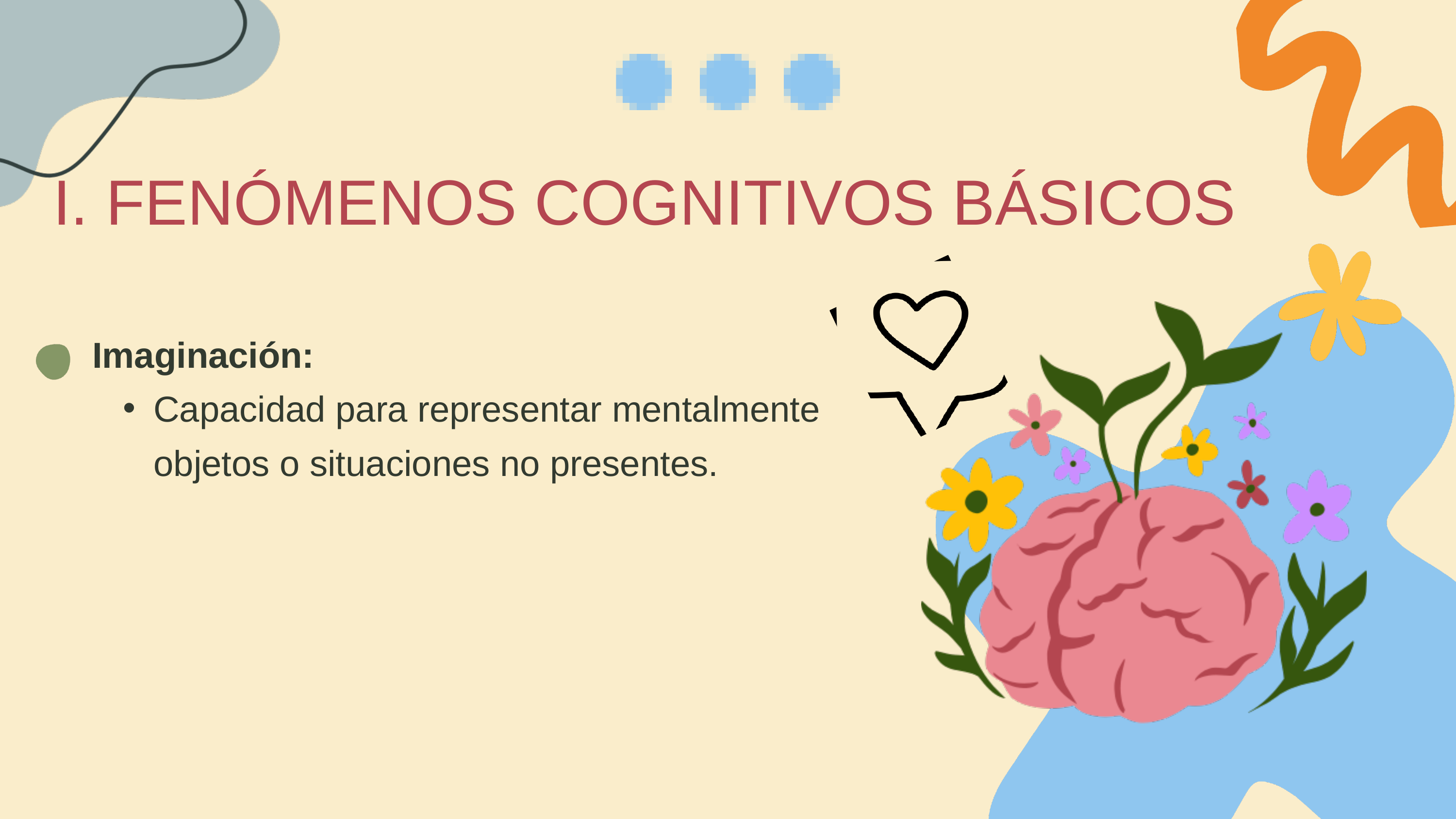

I. FENÓMENOS COGNITIVOS BÁSICOS

Imaginación:
Capacidad para representar mentalmente objetos o situaciones no presentes.